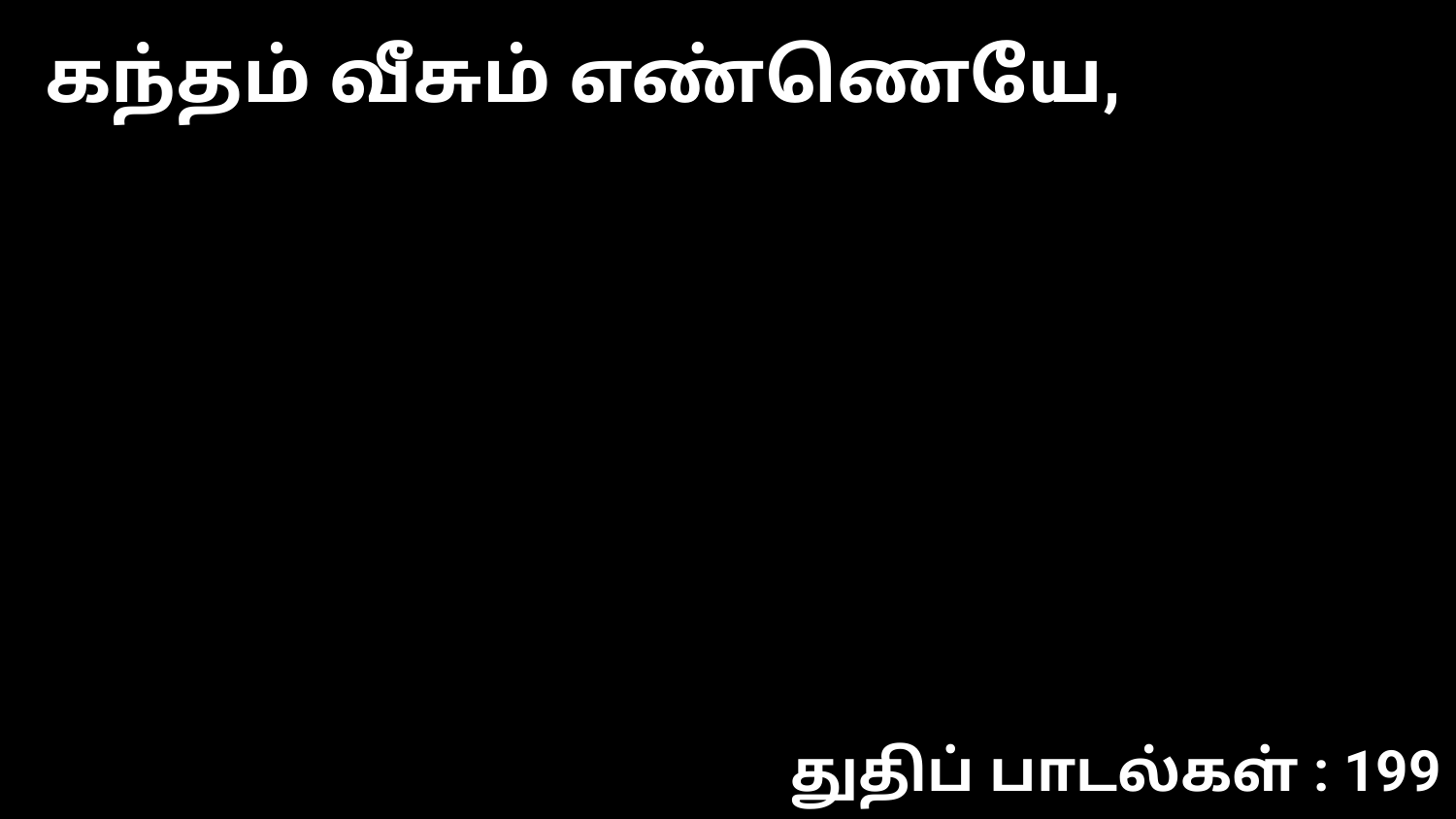

கந்தம் வீசும் எண்ணெயே,
துதிப் பாடல்கள் : 199